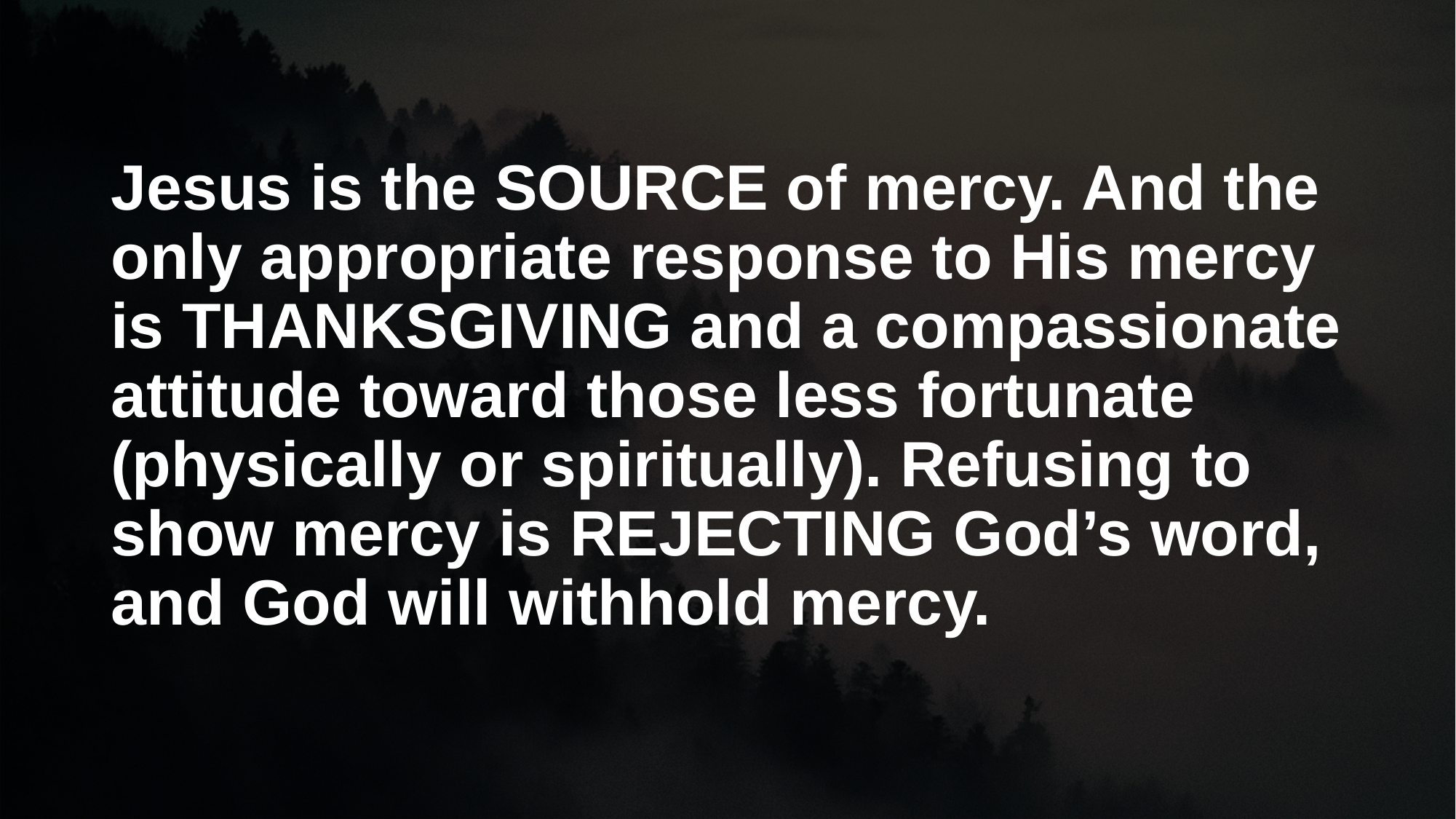

Jesus is the SOURCE of mercy. And the only appropriate response to His mercy is THANKSGIVING and a compassionate attitude toward those less fortunate (physically or spiritually). Refusing to show mercy is REJECTING God’s word, and God will withhold mercy.